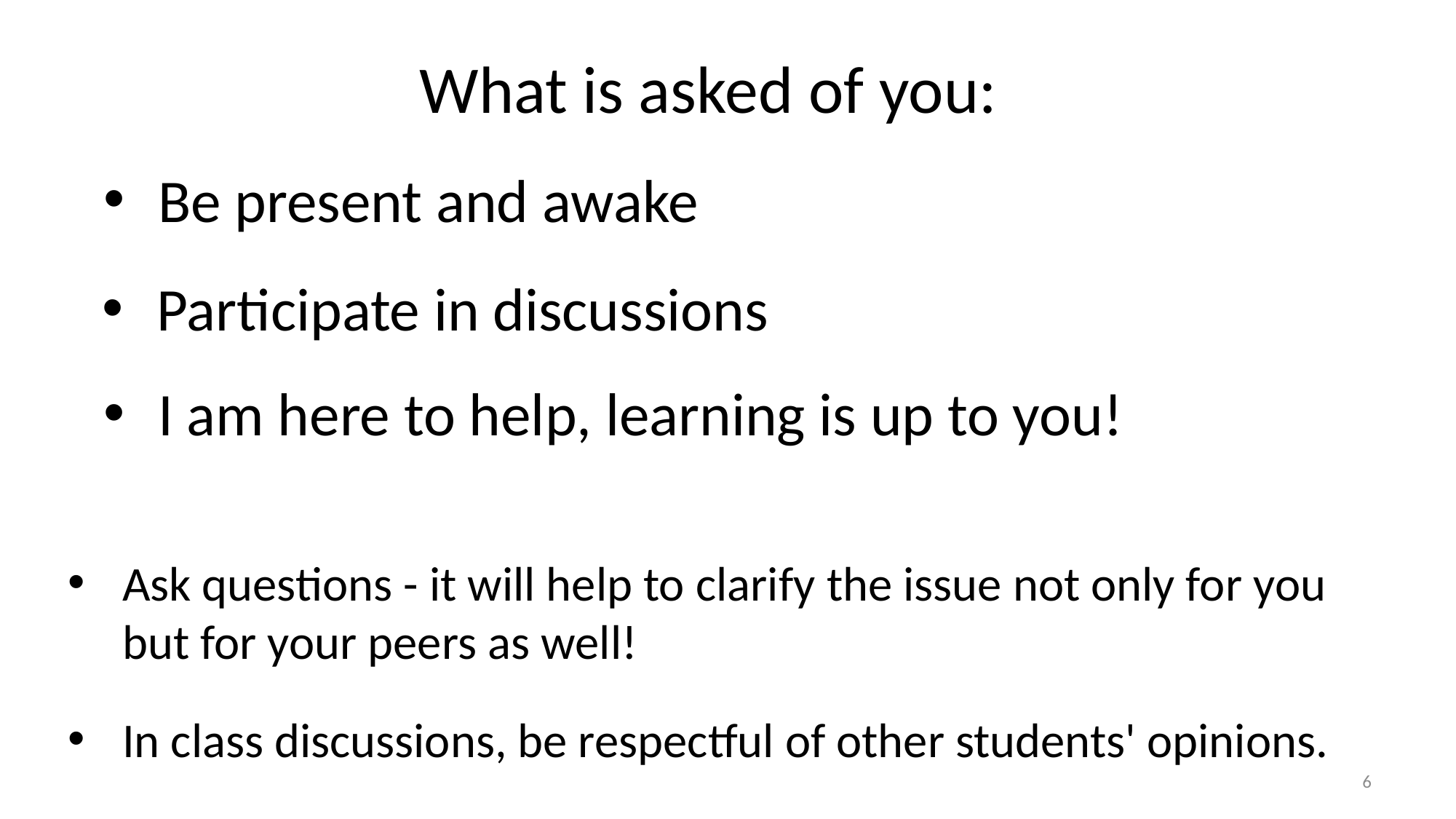

What is asked of you:
Be present and awake
Participate in discussions
I am here to help, learning is up to you!
Ask questions - it will help to clarify the issue not only for you but for your peers as well!
In class discussions, be respectful of other students' opinions.
6